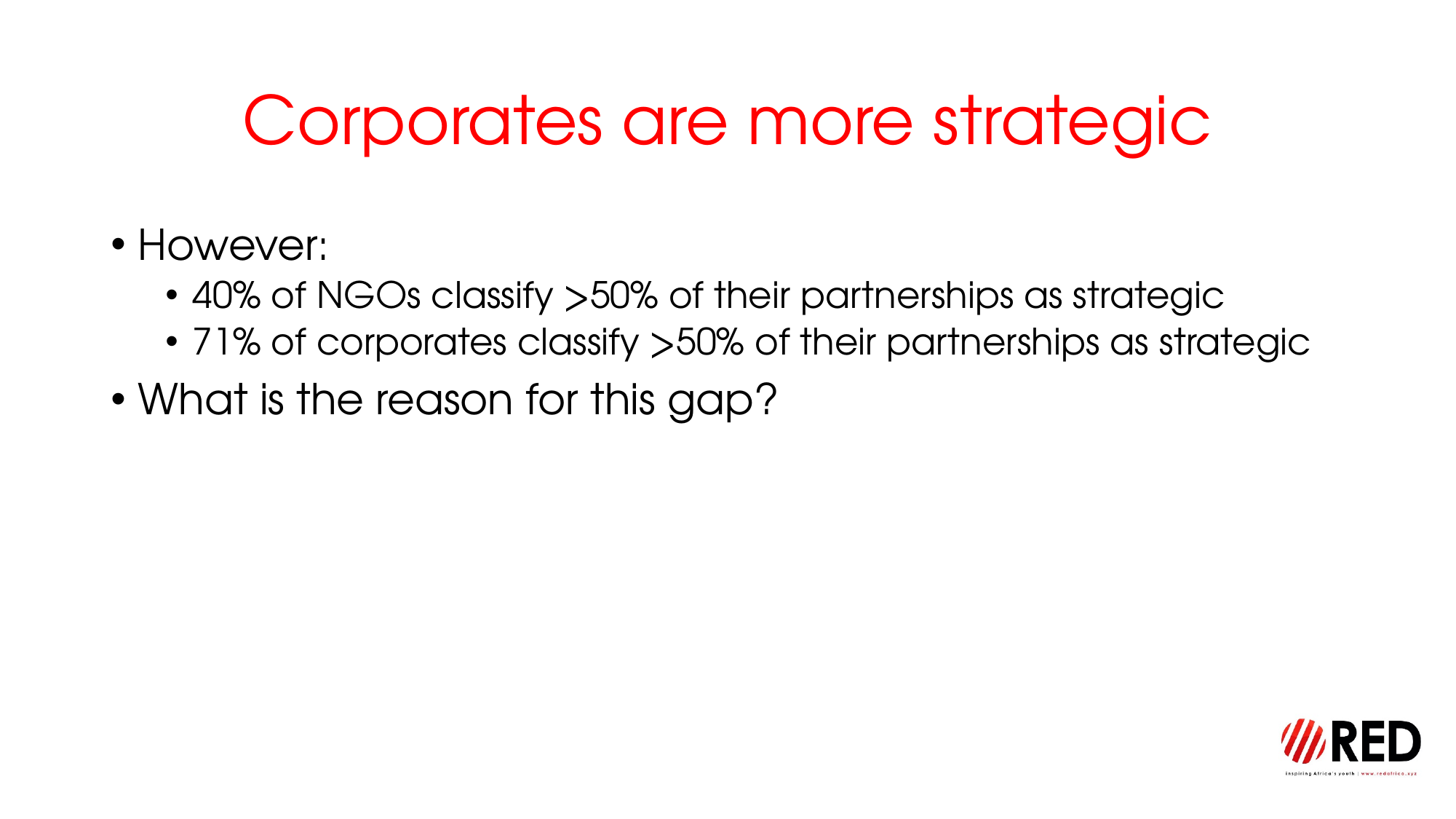

# Corporates are more strategic
However:
40% of NGOs classify >50% of their partnerships as strategic
71% of corporates classify >50% of their partnerships as strategic
What is the reason for this gap?